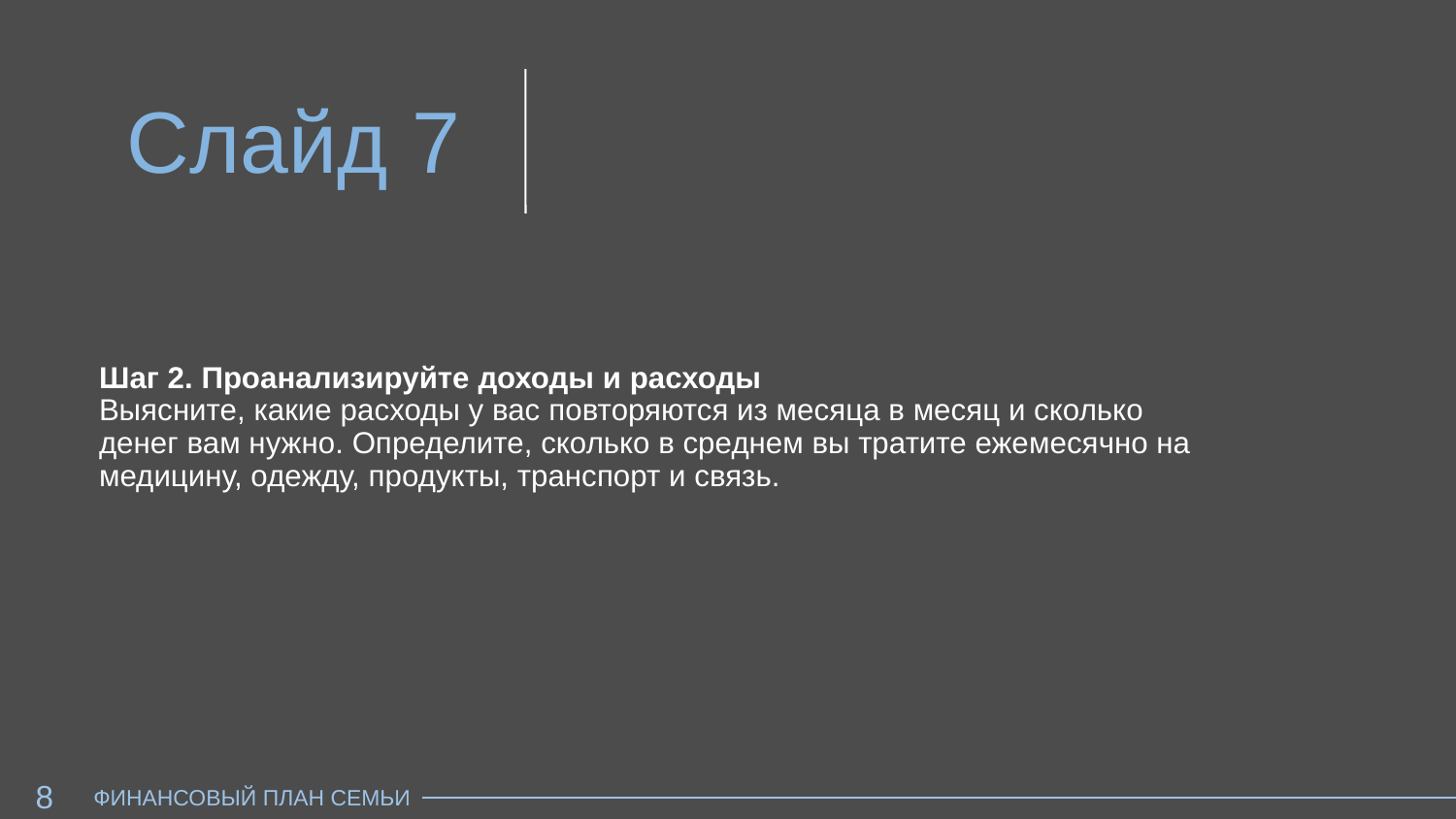

Слайд 7
Шаг 2. Проанализируйте доходы и расходы
Выясните, какие расходы у вас повторяются из месяца в месяц и сколько денег вам нужно. Определите, сколько в среднем вы тратите ежемесячно на медицину, одежду, продукты, транспорт и связь.
8
ФИНАНСОВЫЙ ПЛАН СЕМЬИ